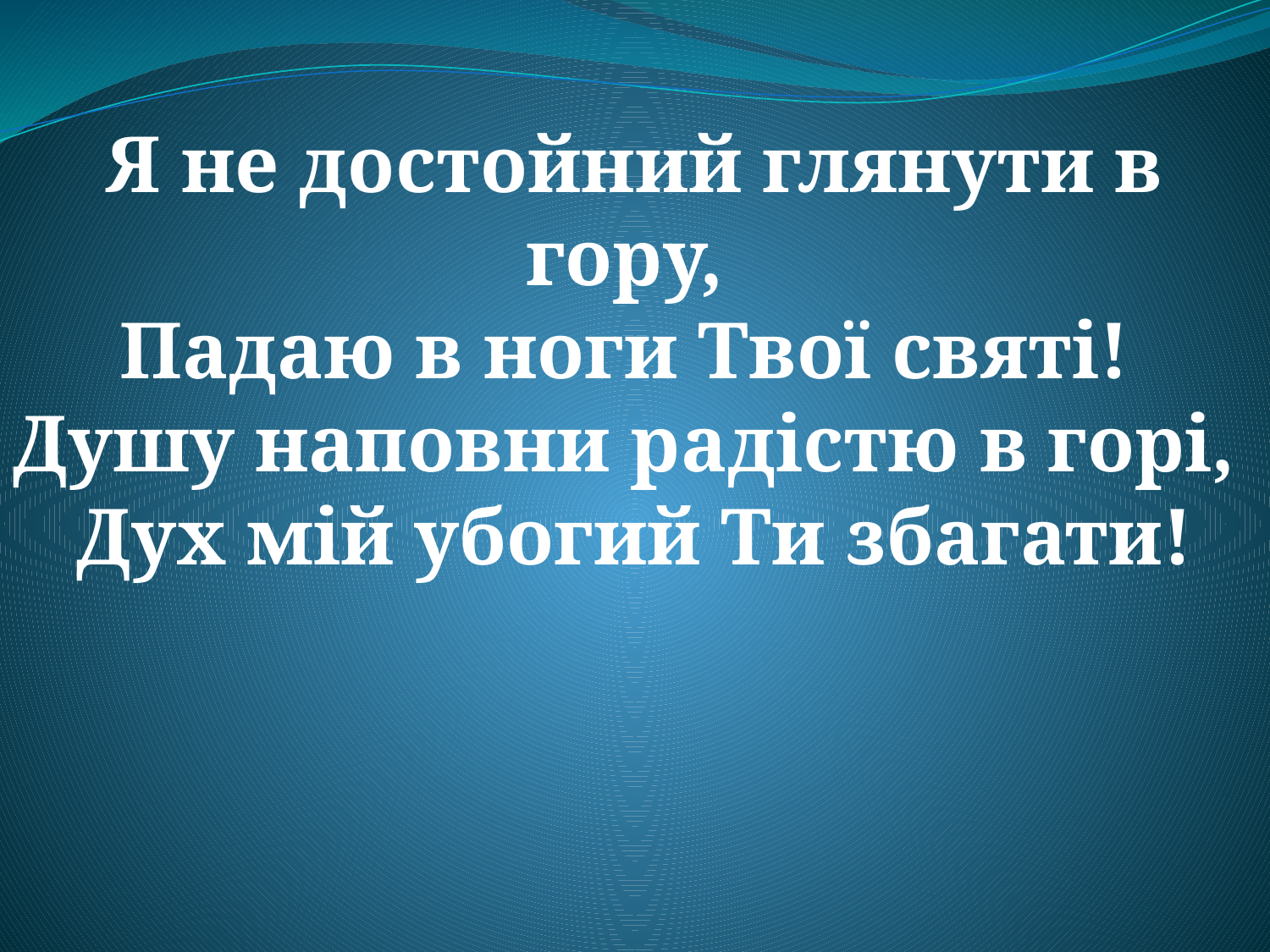

Я не достойний глянути в гору,
Падаю в ноги Твої святі!
Душу наповни радістю в горі,
Дух мій убогий Ти збагати!